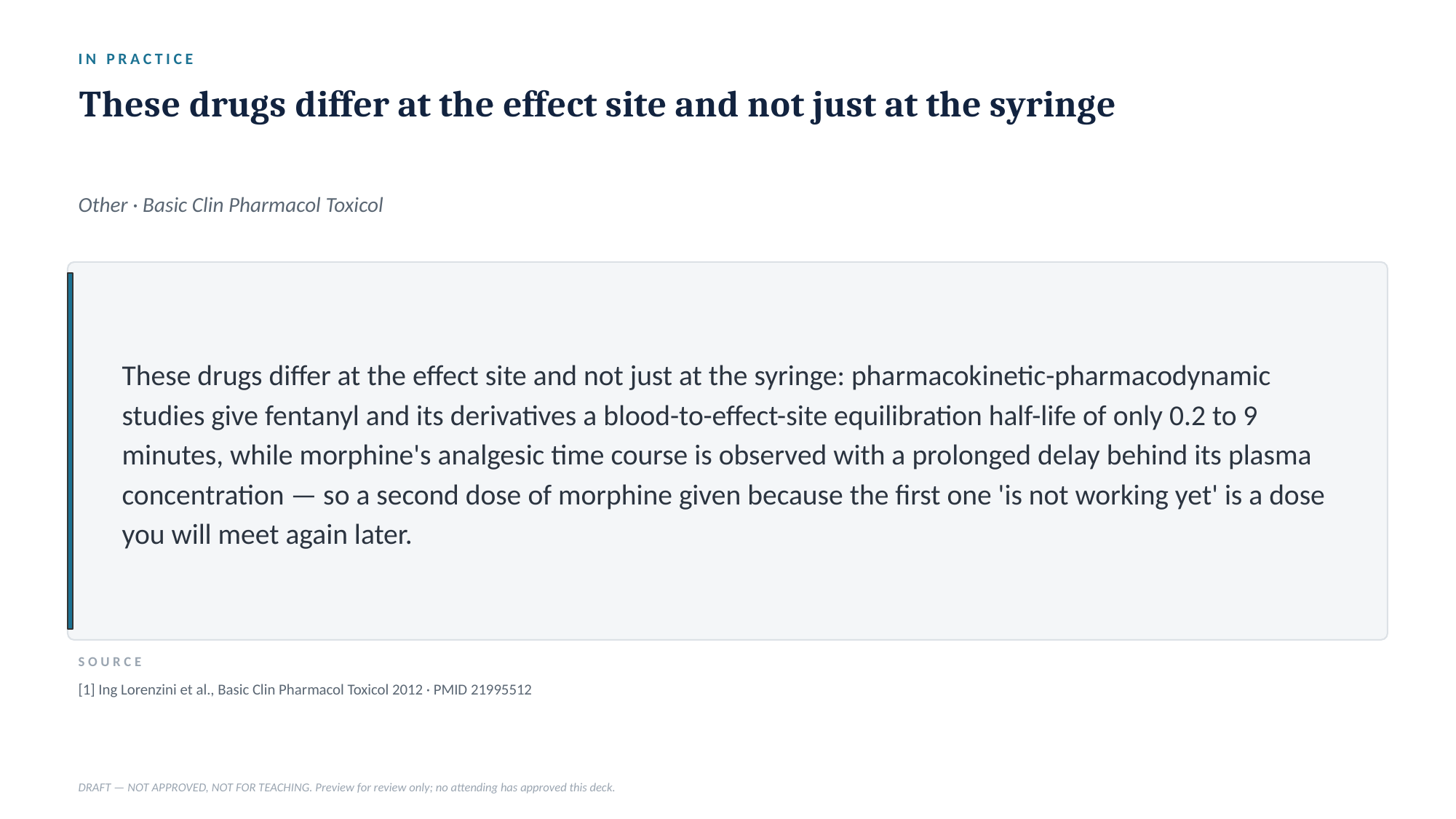

IN PRACTICE
These drugs differ at the effect site and not just at the syringe
Other · Basic Clin Pharmacol Toxicol

These drugs differ at the effect site and not just at the syringe: pharmacokinetic-pharmacodynamic studies give fentanyl and its derivatives a blood-to-effect-site equilibration half-life of only 0.2 to 9 minutes, while morphine's analgesic time course is observed with a prolonged delay behind its plasma concentration — so a second dose of morphine given because the first one 'is not working yet' is a dose you will meet again later.
SOURCE
[1] Ing Lorenzini et al., Basic Clin Pharmacol Toxicol 2012 · PMID 21995512
DRAFT — NOT APPROVED, NOT FOR TEACHING. Preview for review only; no attending has approved this deck.